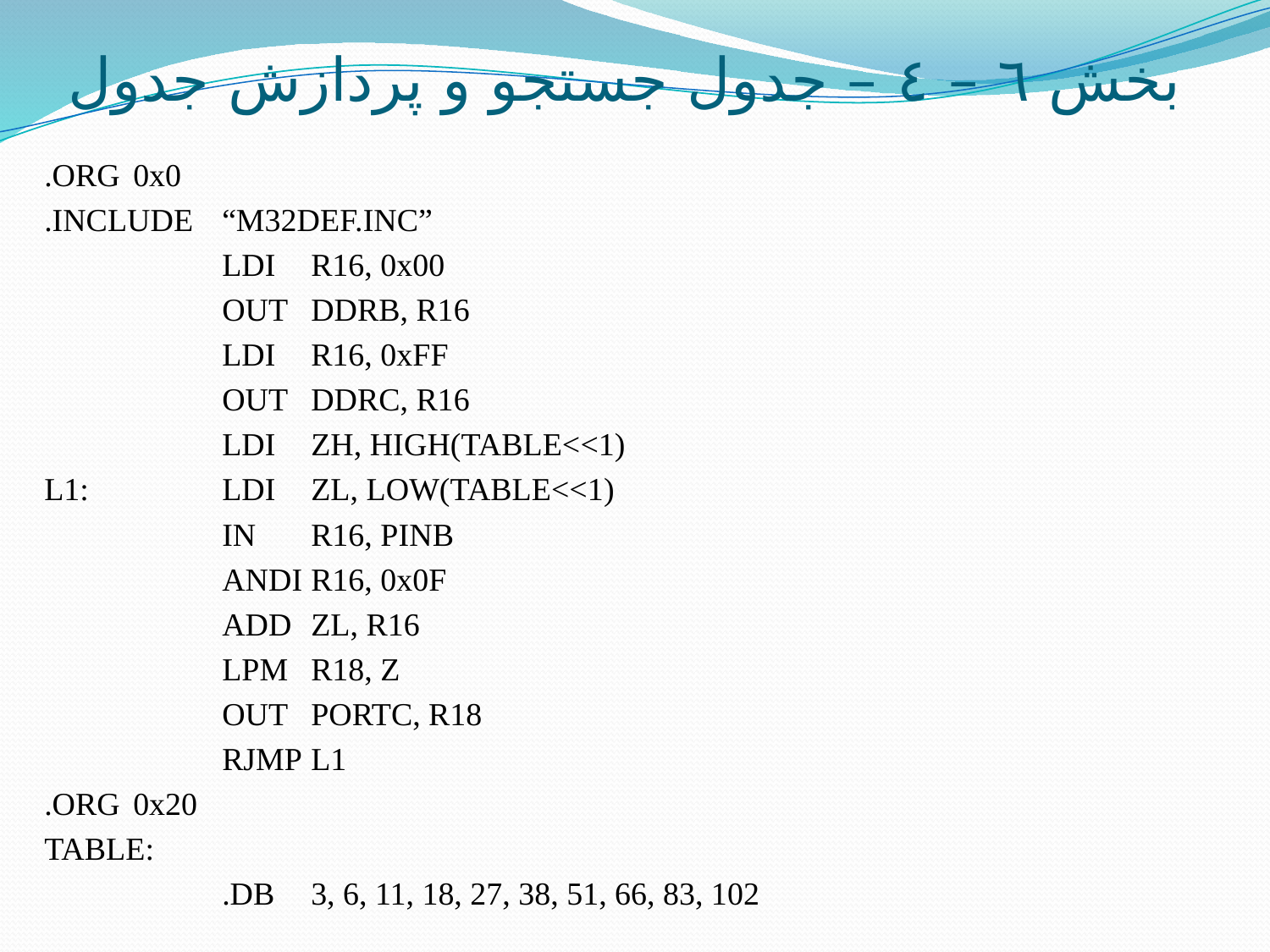

# بخش ٦ – ٤ – جدول جستجو و پردازش جدول
.ORG	0x0
.INCLUDE	“M32DEF.INC”
		LDI	R16, 0x00
		OUT	DDRB, R16
		LDI	R16, 0xFF
		OUT	DDRC, R16
		LDI	ZH, HIGH(TABLE<<1)
L1:		LDI	ZL, LOW(TABLE<<1)
		IN	R16, PINB
		ANDI	R16, 0x0F
		ADD	ZL, R16
		LPM	R18, Z
		OUT	PORTC, R18
		RJMP	L1
.ORG	0x20
TABLE:
		.DB	3, 6, 11, 18, 27, 38, 51, 66, 83, 102